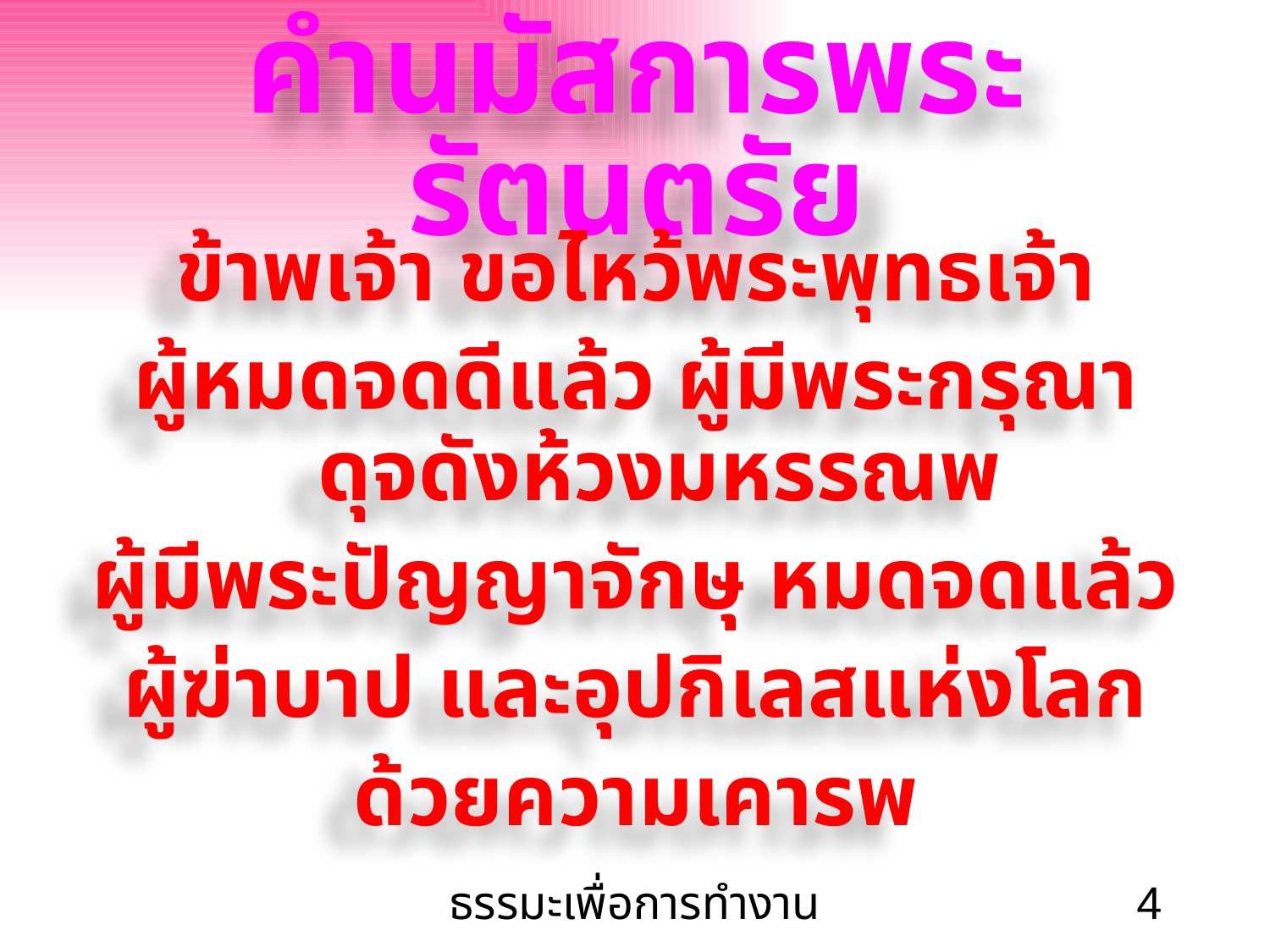

# คำนมัสการพระรัตนตรัย
ข้าพเจ้า ขอไหว้พระพุทธเจ้า
ผู้หมดจดดีแล้ว ผู้มีพระกรุณา ดุจดังห้วงมหรรณพ
ผู้มีพระปัญญาจักษุ หมดจดแล้ว
ผู้ฆ่าบาป และอุปกิเลสแห่งโลก
ด้วยความเคารพ
ธรรมะเพื่อการทำงาน
4